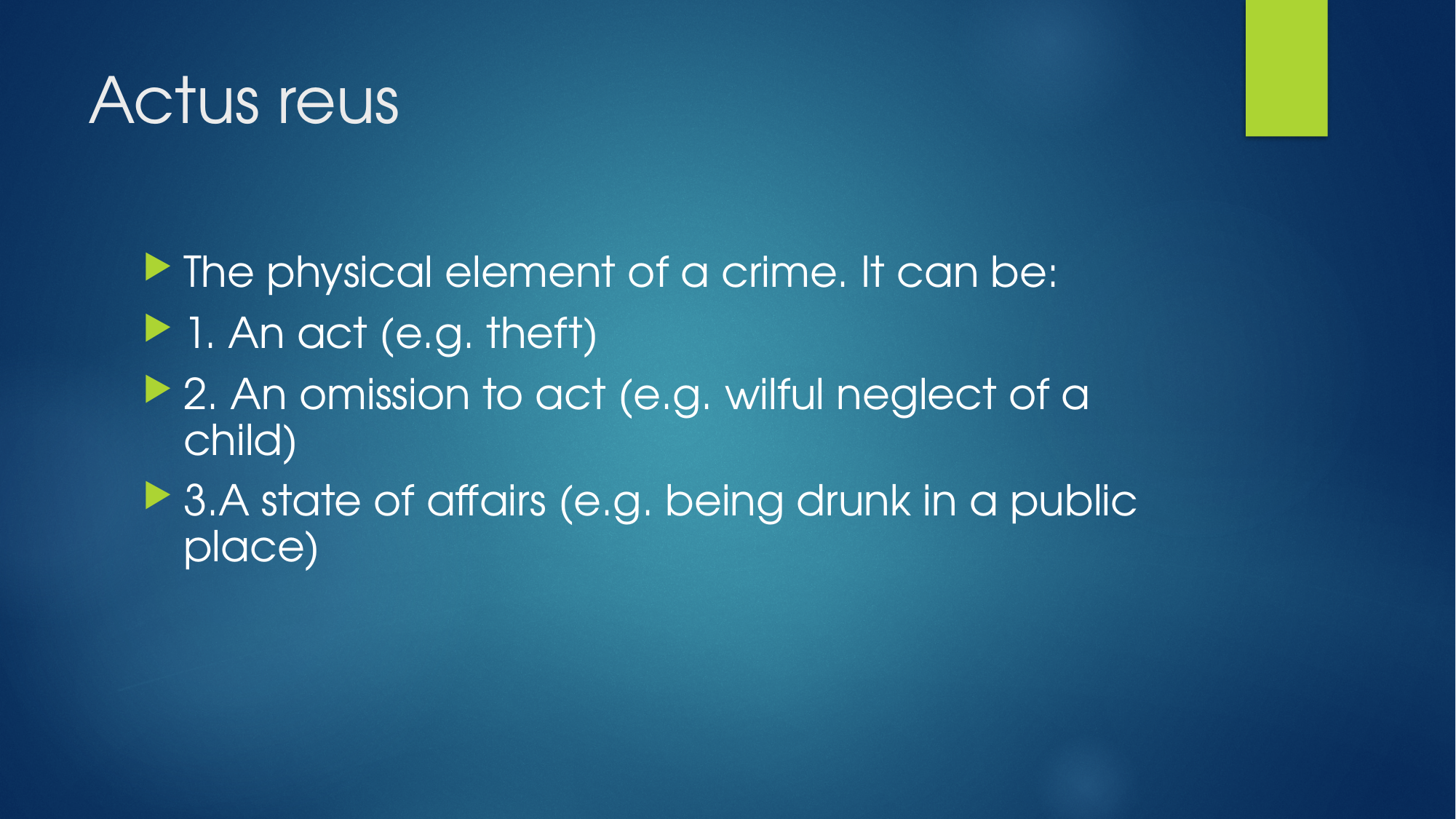

# Actus reus
The physical element of a crime. It can be:
1. An act (e.g. theft)
2. An omission to act (e.g. wilful neglect of a child)
3.A state of affairs (e.g. being drunk in a public place)